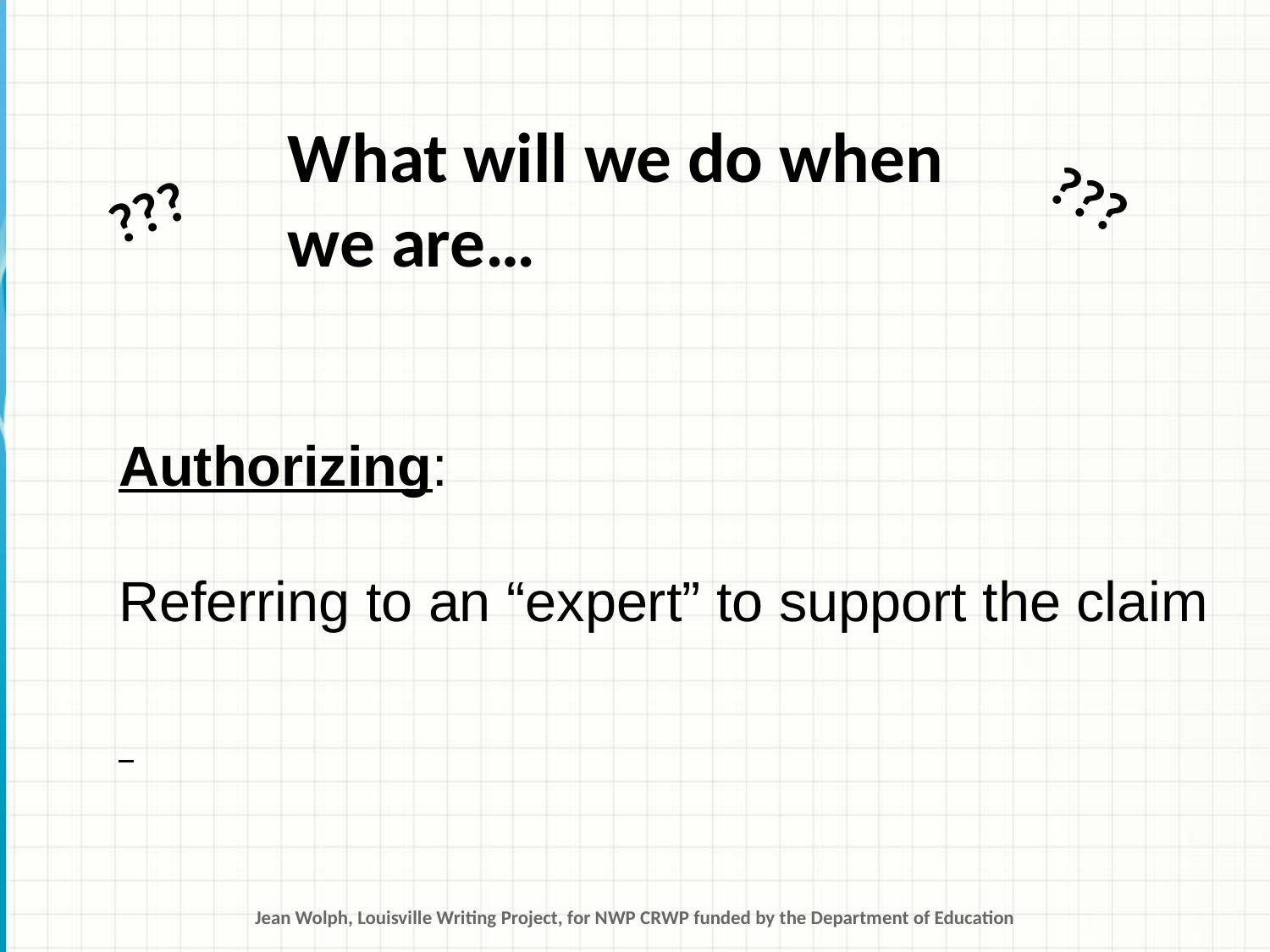

What will we do when we are…
???
???
Authorizing:

Referring to an “expert” to support the claim

Jean Wolph, Louisville Writing Project, for NWP CRWP funded by the Department of Education